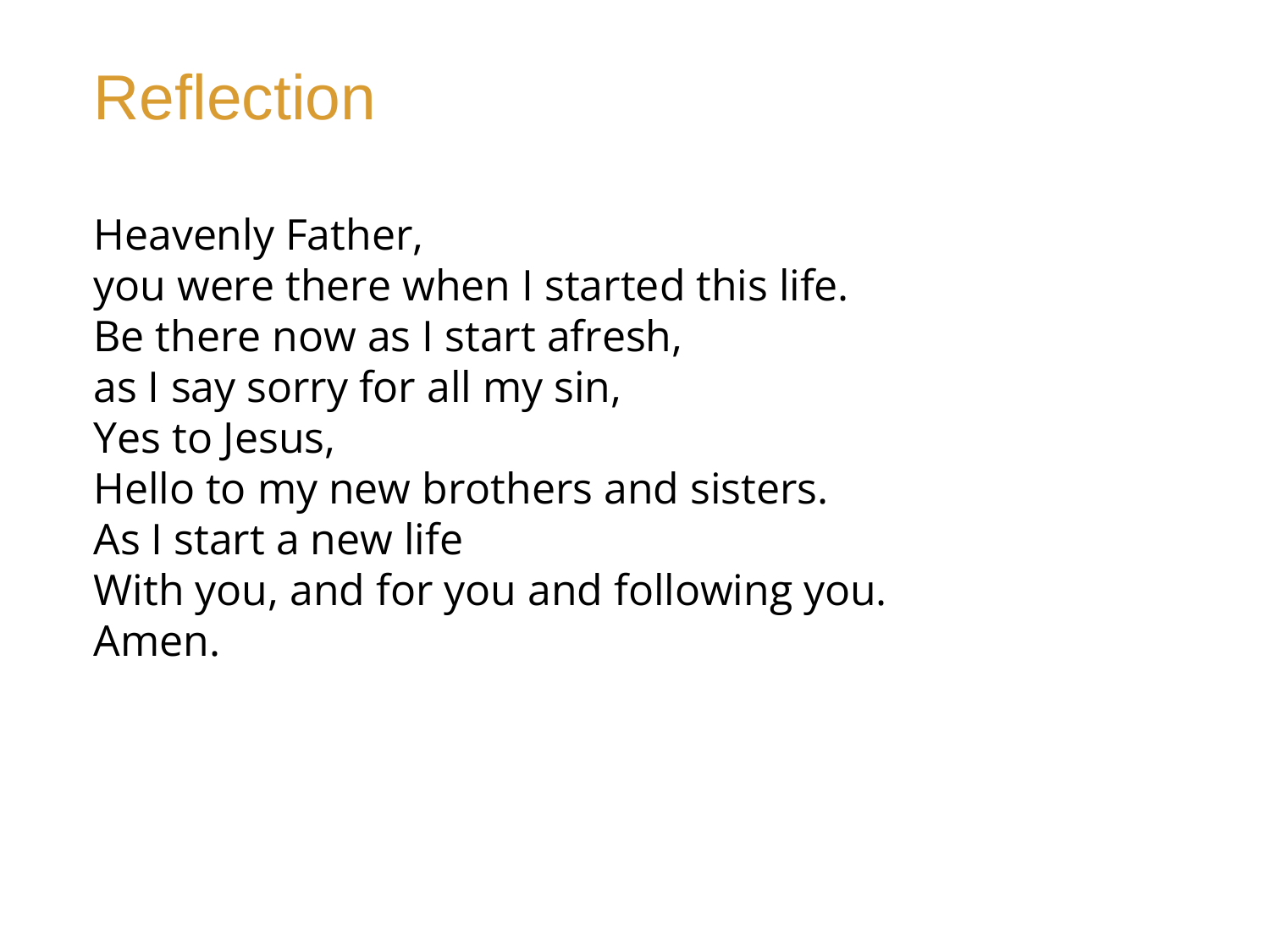

Reflection
Heavenly Father,
you were there when I started this life.
Be there now as I start afresh,
as I say sorry for all my sin,
Yes to Jesus,
Hello to my new brothers and sisters.
As I start a new life
With you, and for you and following you.
Amen.